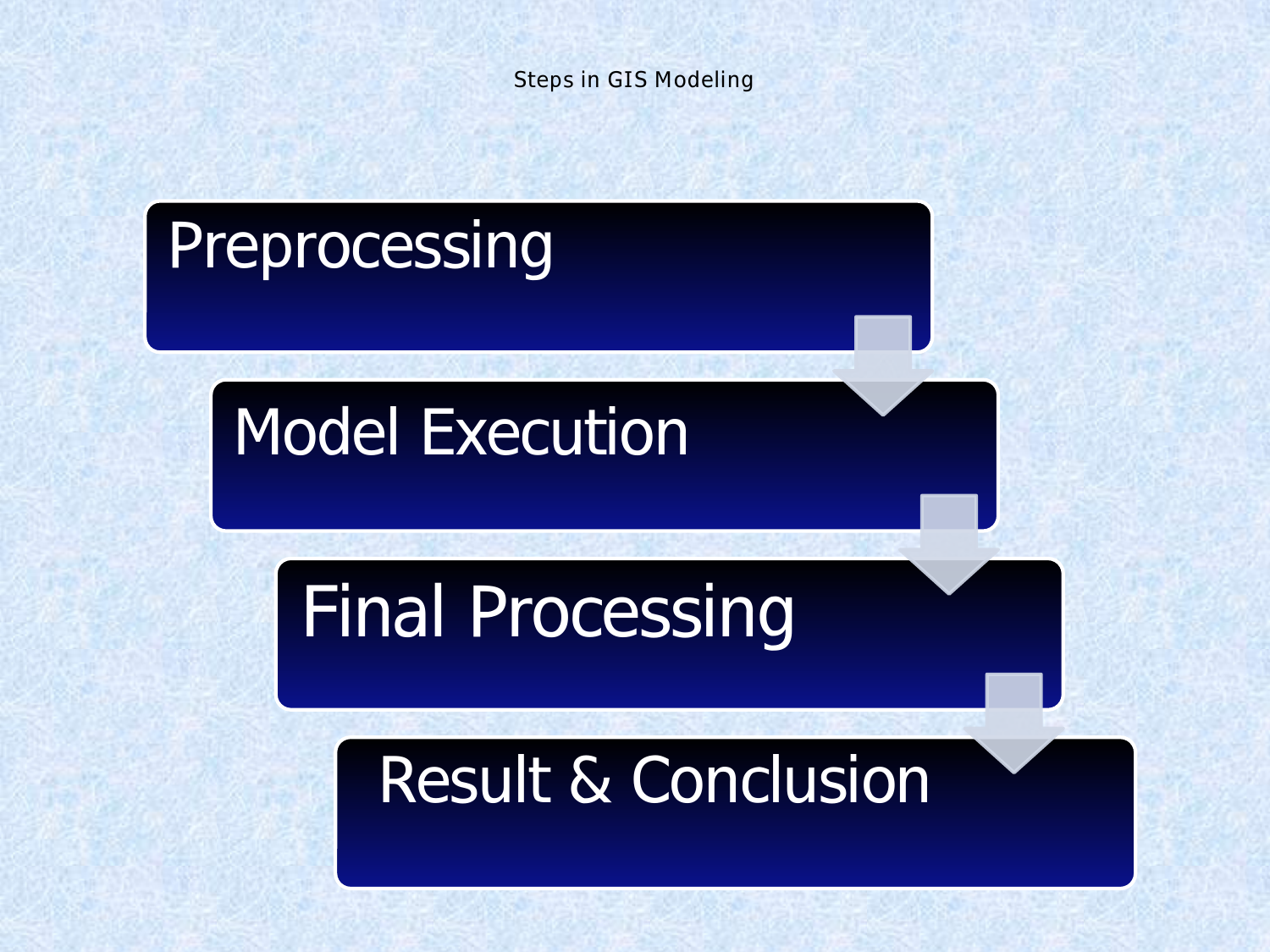

# Steps in GIS Modeling
Preprocessing

Model Execution

Final Processing

 Result & Conclusion